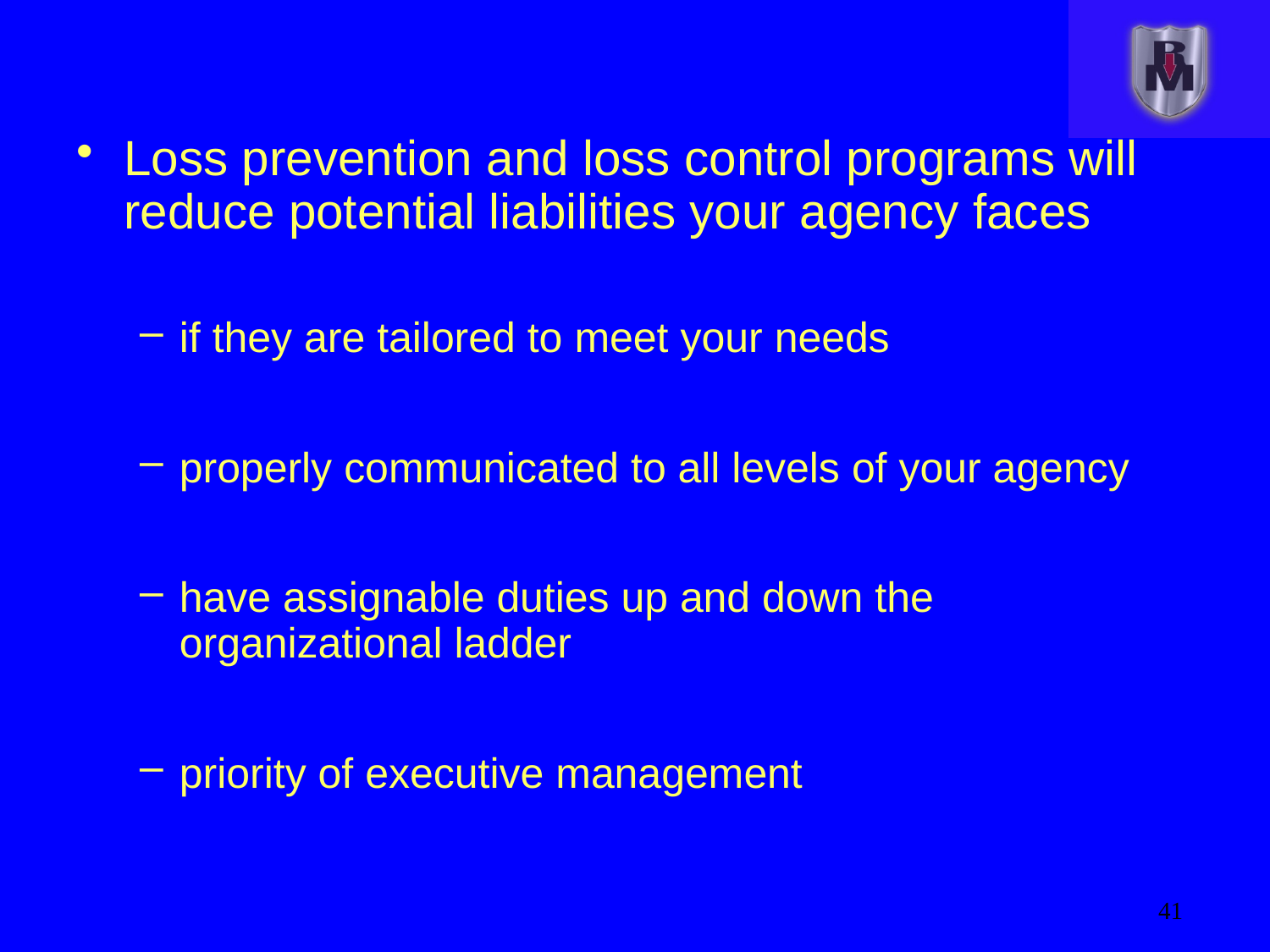

#
Loss prevention and loss control programs will reduce potential liabilities your agency faces
if they are tailored to meet your needs

properly communicated to all levels of your agency

have assignable duties up and down the organizational ladder

priority of executive management